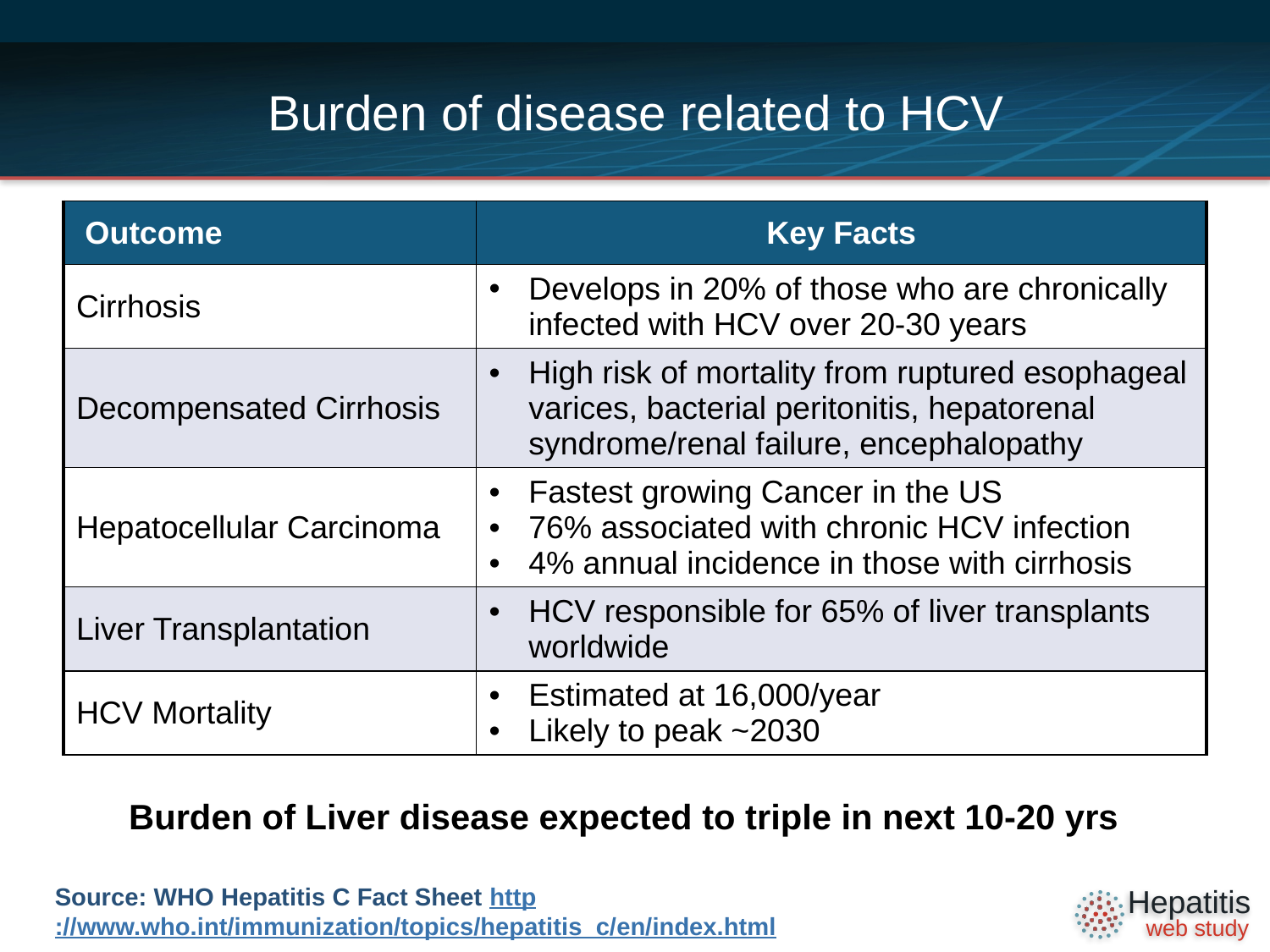

# Burden of disease related to HCV
| Outcome | Key Facts |
| --- | --- |
| Cirrhosis | Develops in 20% of those who are chronically infected with HCV over 20-30 years |
| Decompensated Cirrhosis | High risk of mortality from ruptured esophageal varices, bacterial peritonitis, hepatorenal syndrome/renal failure, encephalopathy |
| Hepatocellular Carcinoma | Fastest growing Cancer in the US 76% associated with chronic HCV infection 4% annual incidence in those with cirrhosis |
| Liver Transplantation | HCV responsible for 65% of liver transplants worldwide |
| HCV Mortality | Estimated at 16,000/year Likely to peak ~2030 |
Burden of Liver disease expected to triple in next 10-20 yrs
Source: WHO Hepatitis C Fact Sheet http://www.who.int/immunization/topics/hepatitis_c/en/index.html